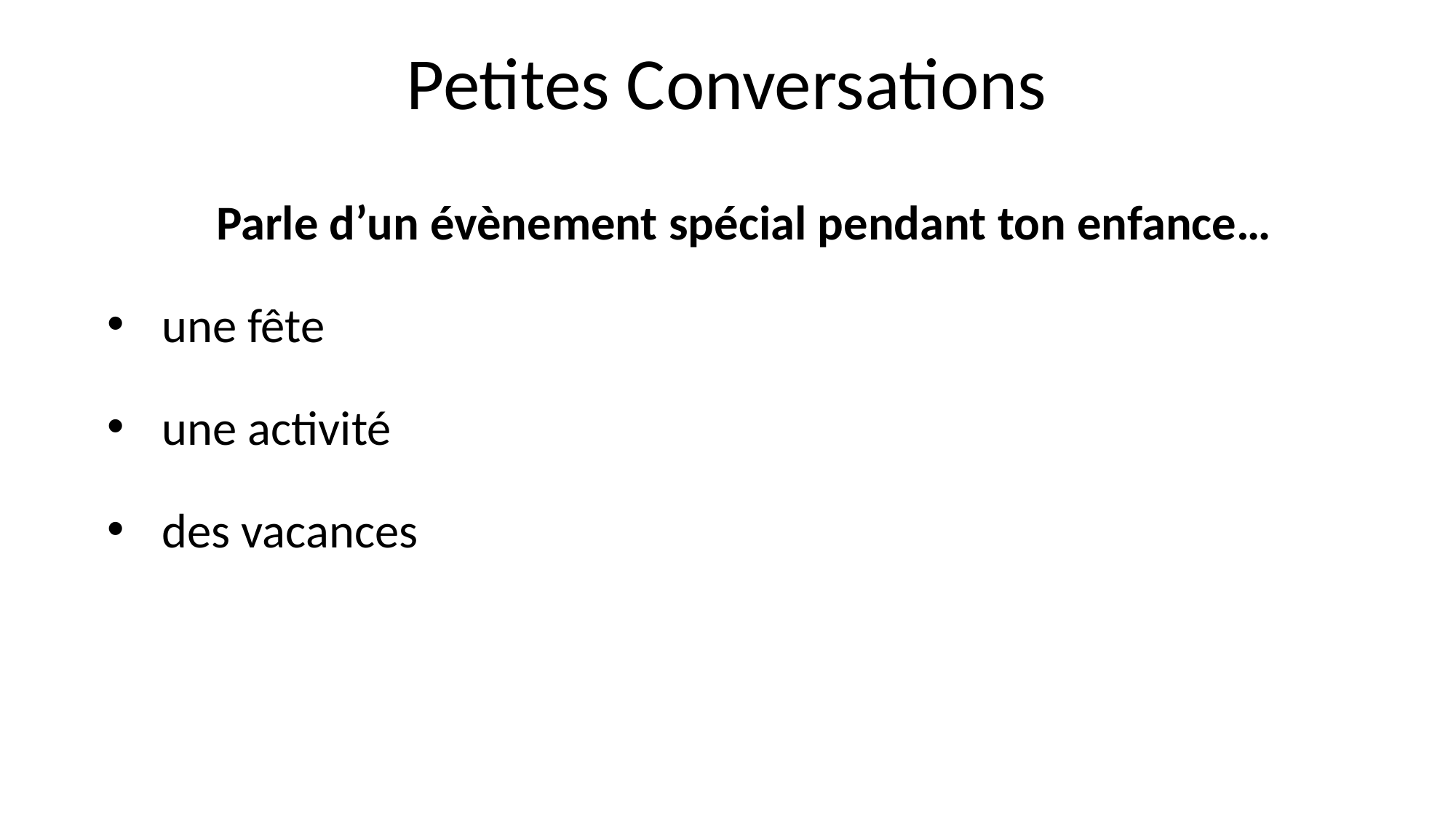

# Petites Conversations
	Parle d’un évènement spécial pendant ton enfance…
une fête
une activité
des vacances